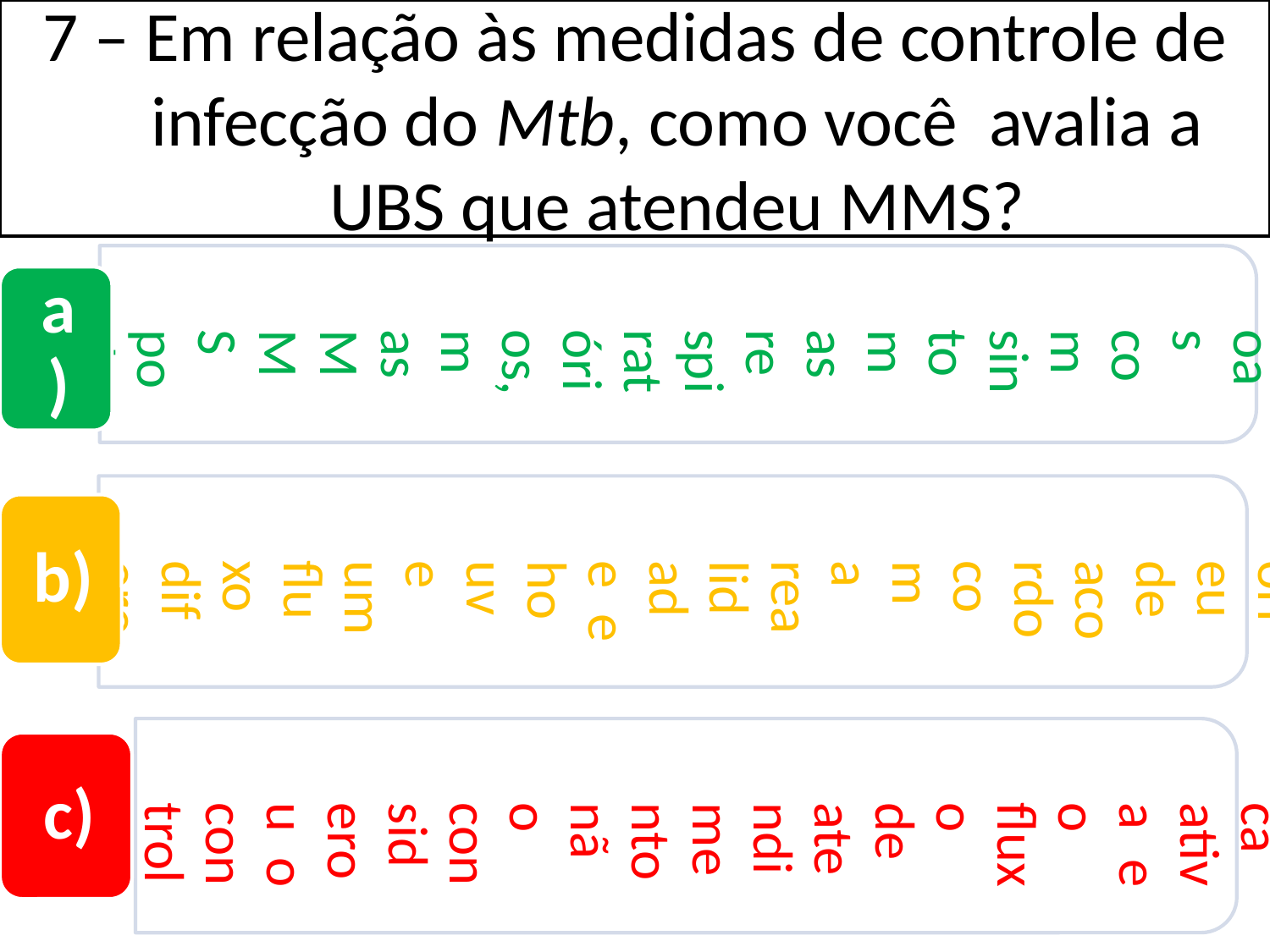

7 – Em relação às medidas de controle de infecção do Mtb, como você  avalia a UBS que atendeu MMS?
Regular, não houve busca ativa de pessoas com sintomas respiratórios, mas MMS pode circular livremente enquanto esperava.
Boa, a busca ativa ocorreu de acordo com a realidade e houve um fluxo diferenciado para MMS.
a)
Ruim, não houve busca ativa e o fluxo de  atendimento não considerou o controle de infecção do Mtb.
b)
c)